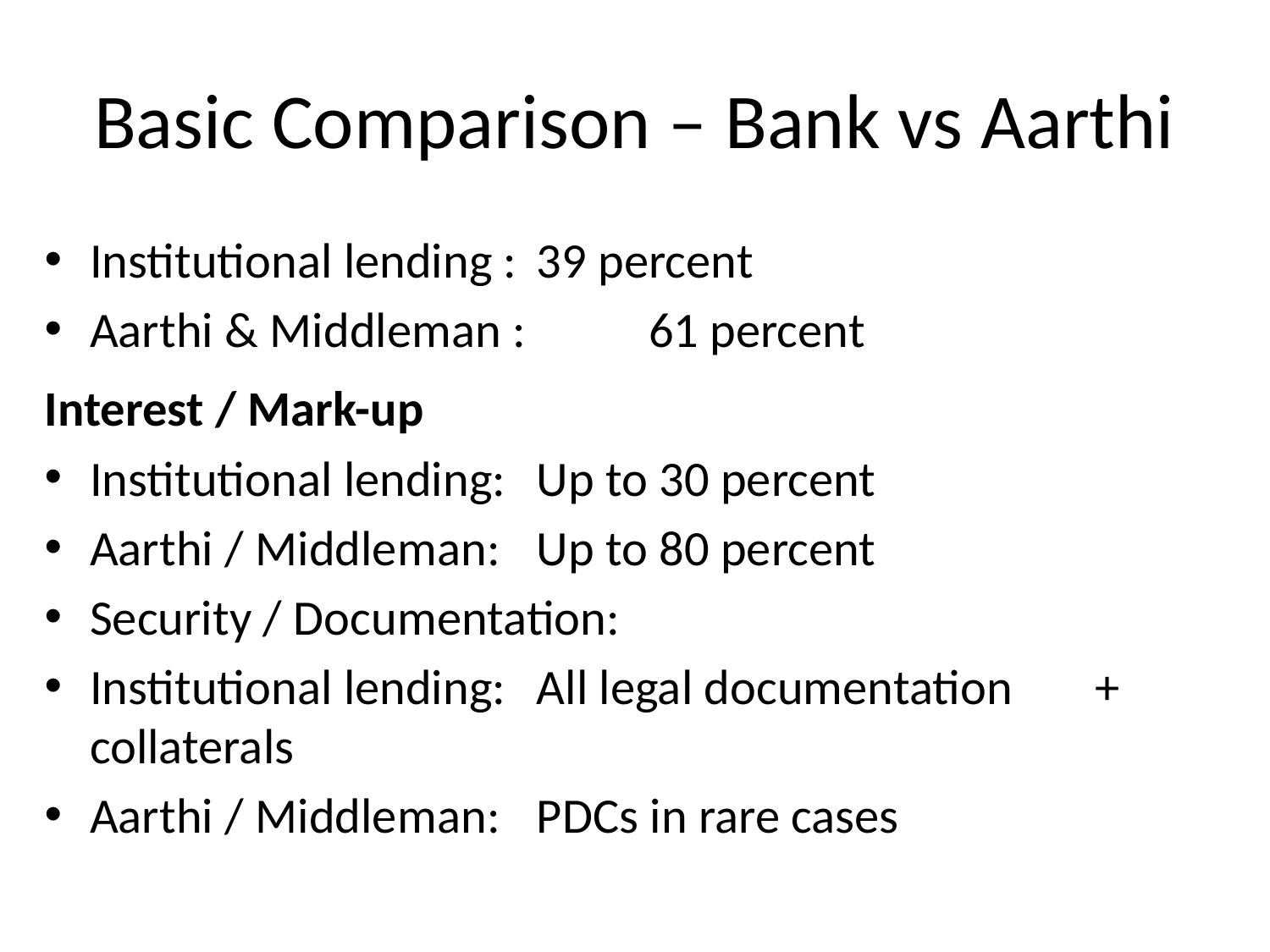

# Basic Comparison – Bank vs Aarthi
Institutional lending : 	39 percent
Aarthi & Middleman : 	61 percent
Interest / Mark-up
Institutional lending:		Up to 30 percent
Aarthi / Middleman:		Up to 80 percent
Security / Documentation:
Institutional lending:		All legal documentation 					+ collaterals
Aarthi / Middleman:		PDCs in rare cases